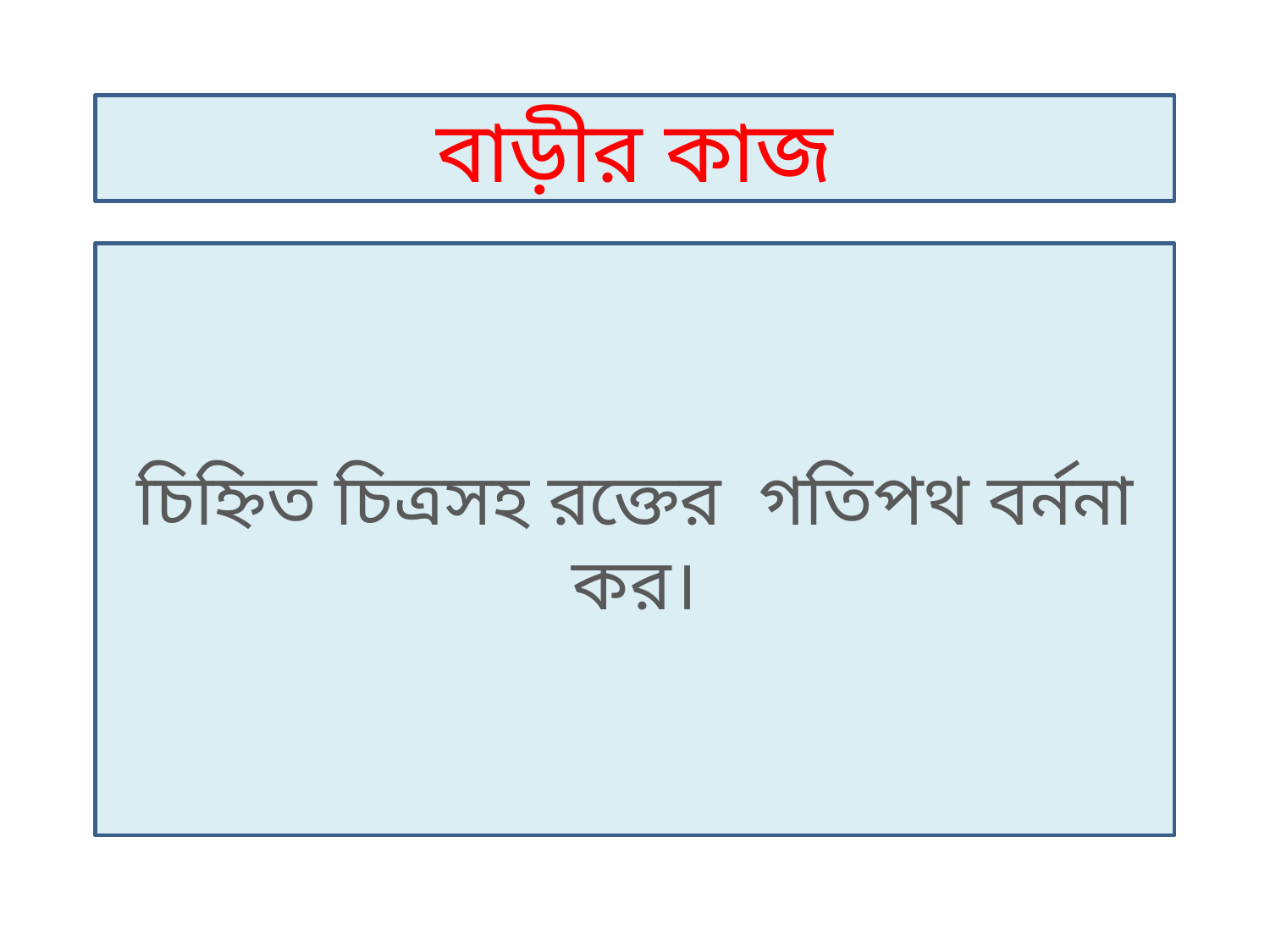

বাড়ীর কাজ
চিহ্নিত চিত্রসহ রক্তের  গতিপথ বর্ননা কর।